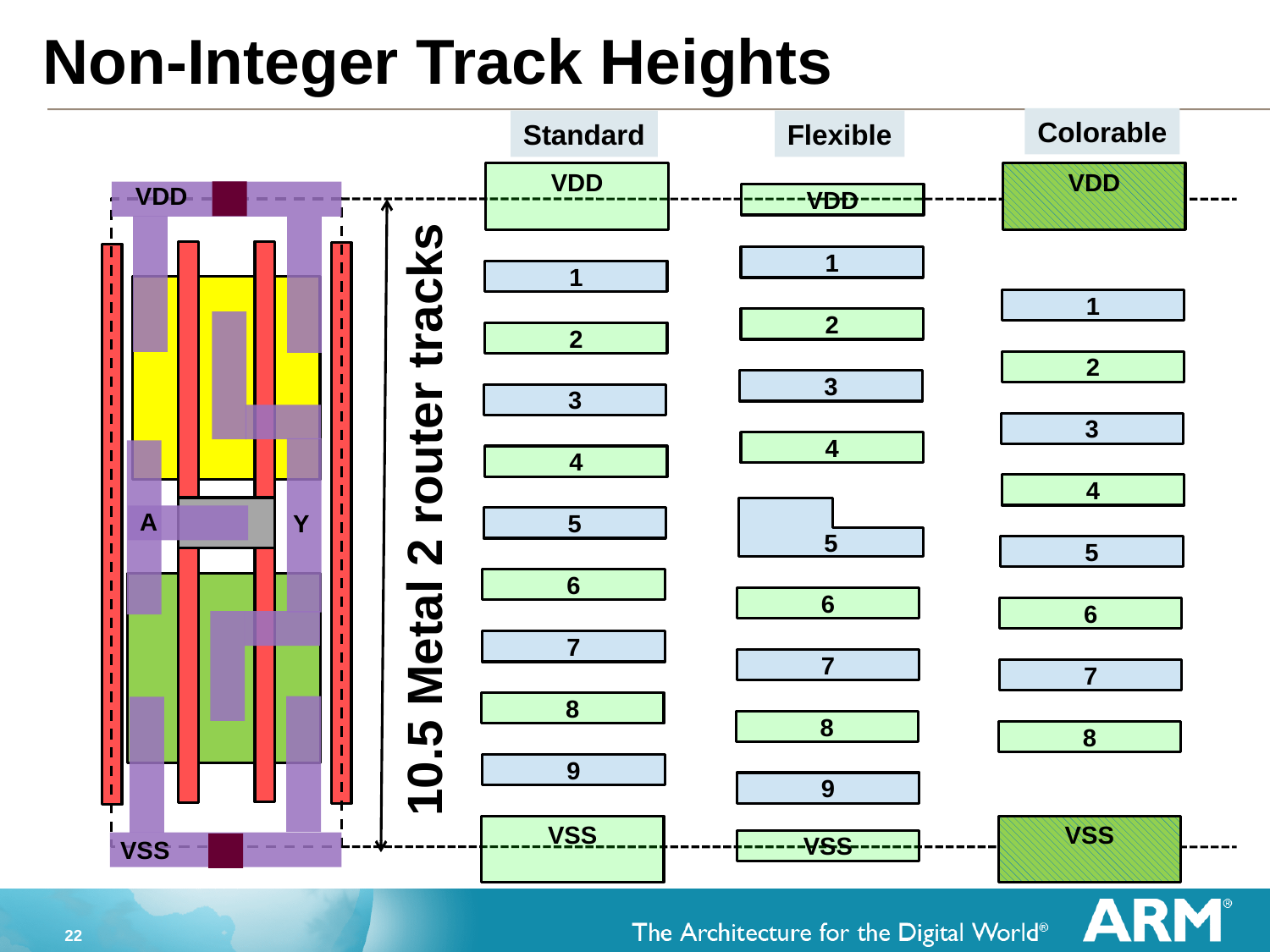

# Non-Integer Track Heights
Colorable
Standard
Flexible
VDD
VDD
VDD

VDD

1
1

1
2
2
2

3
3

3
4
4
4
10.5 Metal 2 router tracks

5
A
Y

5

5
6

6
6

7

7
7
8
8
8

9
9
VSS

VSS

VSS
VSS